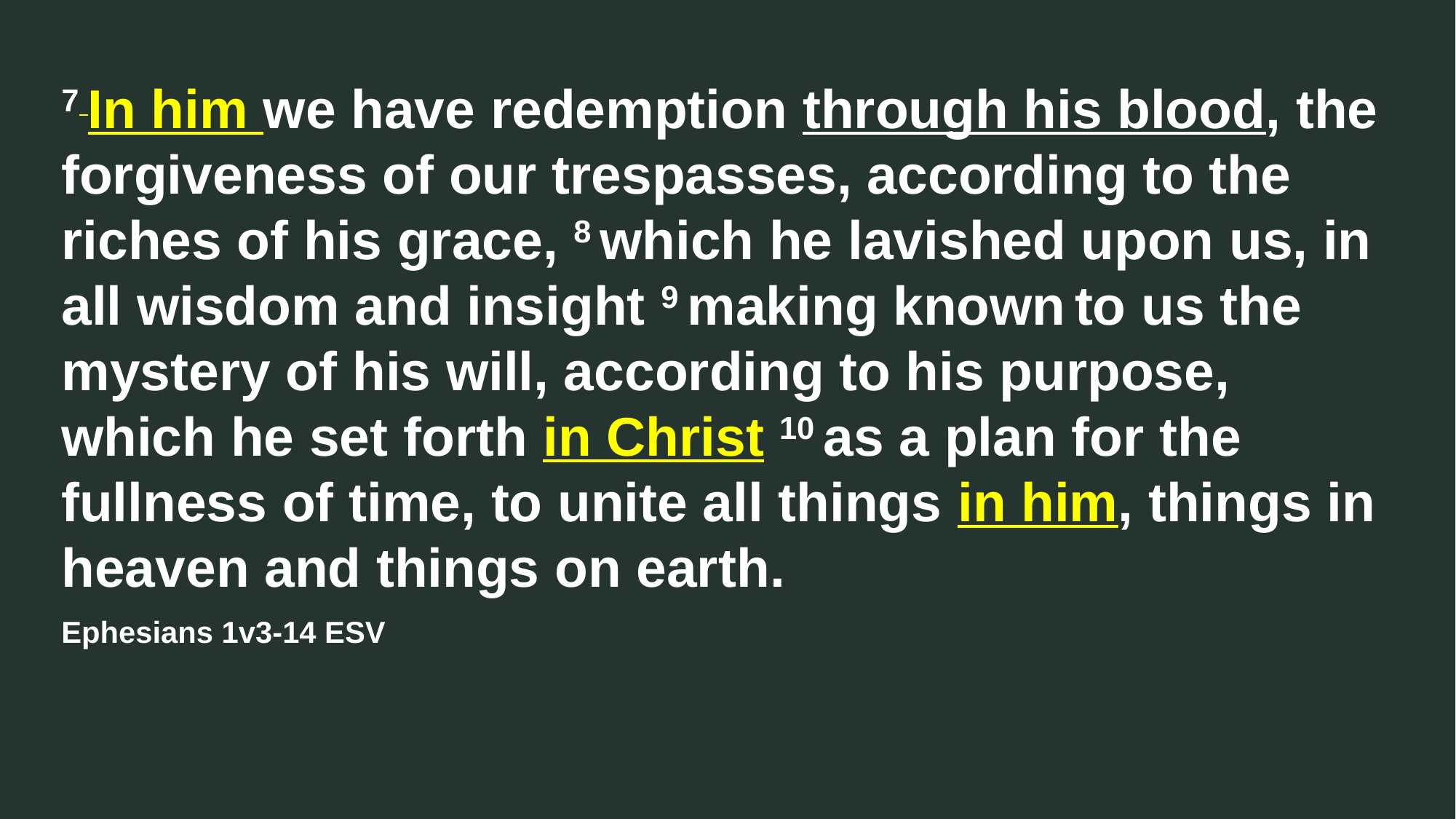

7 In him we have redemption through his blood, the forgiveness of our trespasses, according to the riches of his grace, 8 which he lavished upon us, in all wisdom and insight 9 making known to us the mystery of his will, according to his purpose, which he set forth in Christ 10 as a plan for the fullness of time, to unite all things in him, things in heaven and things on earth.
Ephesians 1v3-14 ESV